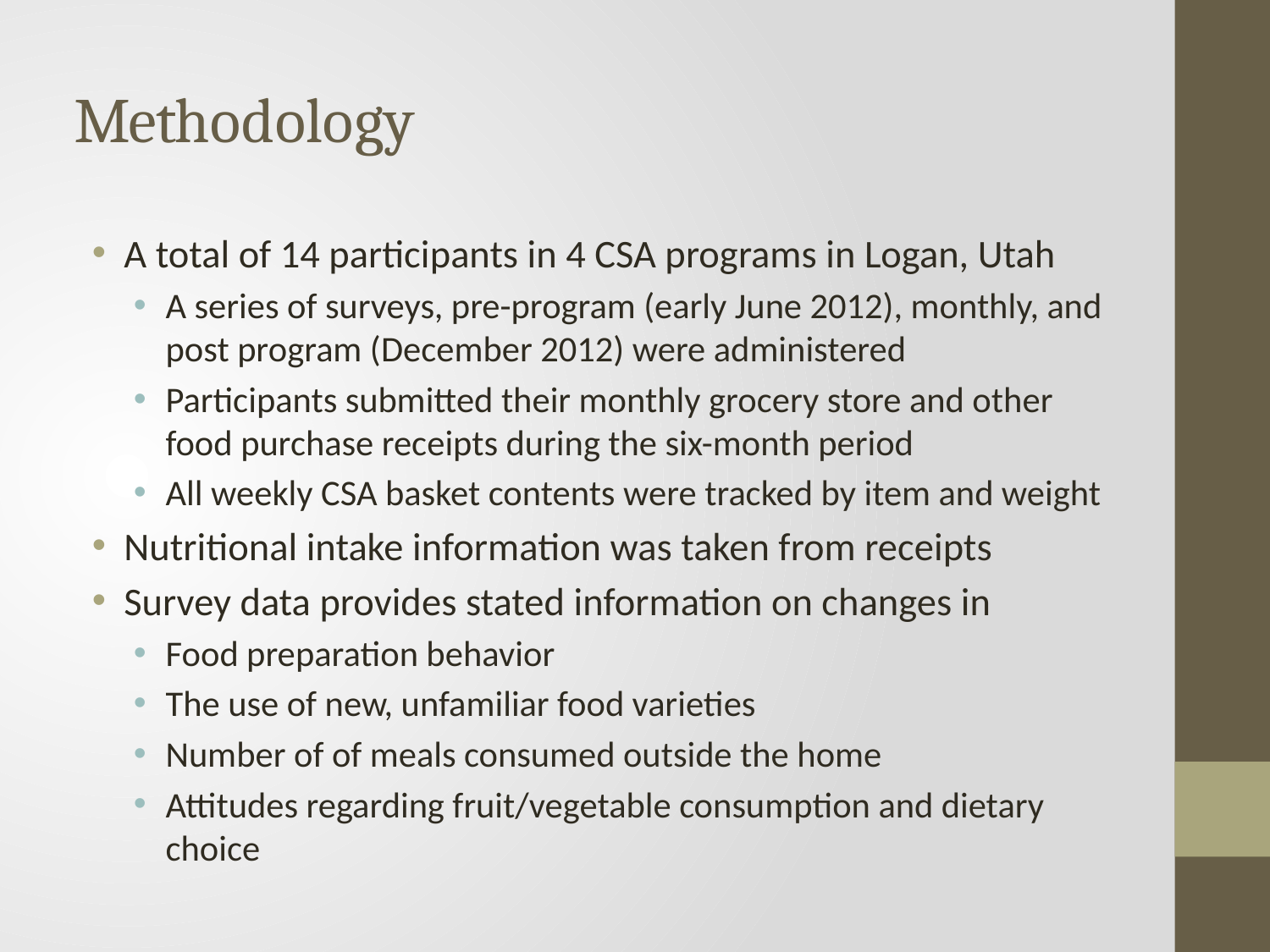

# Methodology
A total of 14 participants in 4 CSA programs in Logan, Utah
A series of surveys, pre-program (early June 2012), monthly, and post program (December 2012) were administered
Participants submitted their monthly grocery store and other food purchase receipts during the six-month period
All weekly CSA basket contents were tracked by item and weight
Nutritional intake information was taken from receipts
Survey data provides stated information on changes in
Food preparation behavior
The use of new, unfamiliar food varieties
Number of of meals consumed outside the home
Attitudes regarding fruit/vegetable consumption and dietary choice